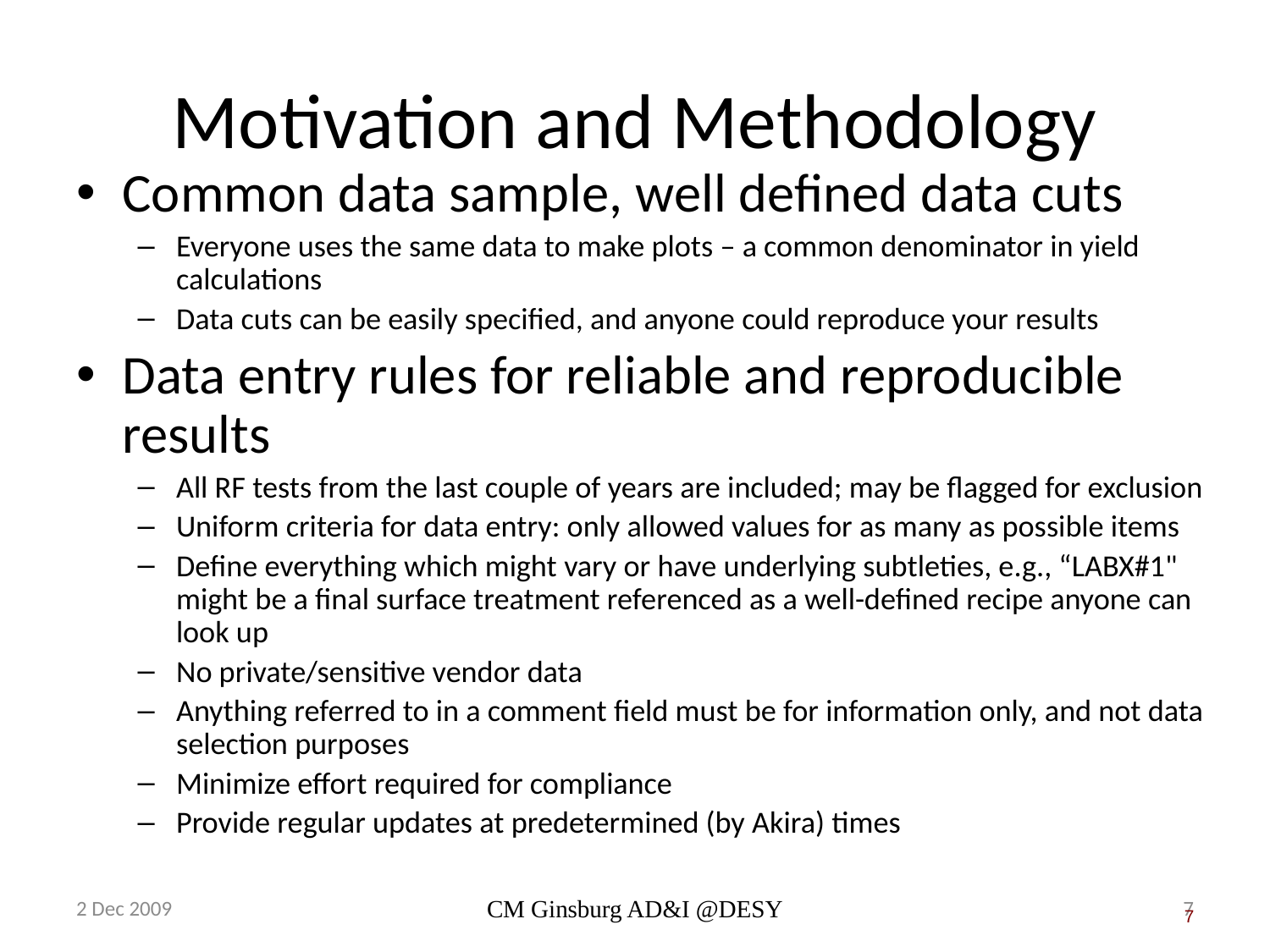

Motivation and Methodology
Common data sample, well defined data cuts
Everyone uses the same data to make plots – a common denominator in yield calculations
Data cuts can be easily specified, and anyone could reproduce your results
Data entry rules for reliable and reproducible results
All RF tests from the last couple of years are included; may be flagged for exclusion
Uniform criteria for data entry: only allowed values for as many as possible items
Define everything which might vary or have underlying subtleties, e.g., “LABX#1" might be a final surface treatment referenced as a well-defined recipe anyone can look up
No private/sensitive vendor data
Anything referred to in a comment field must be for information only, and not data selection purposes
Minimize effort required for compliance
Provide regular updates at predetermined (by Akira) times

2 Dec 2009
CM Ginsburg AD&I @DESY
7
7